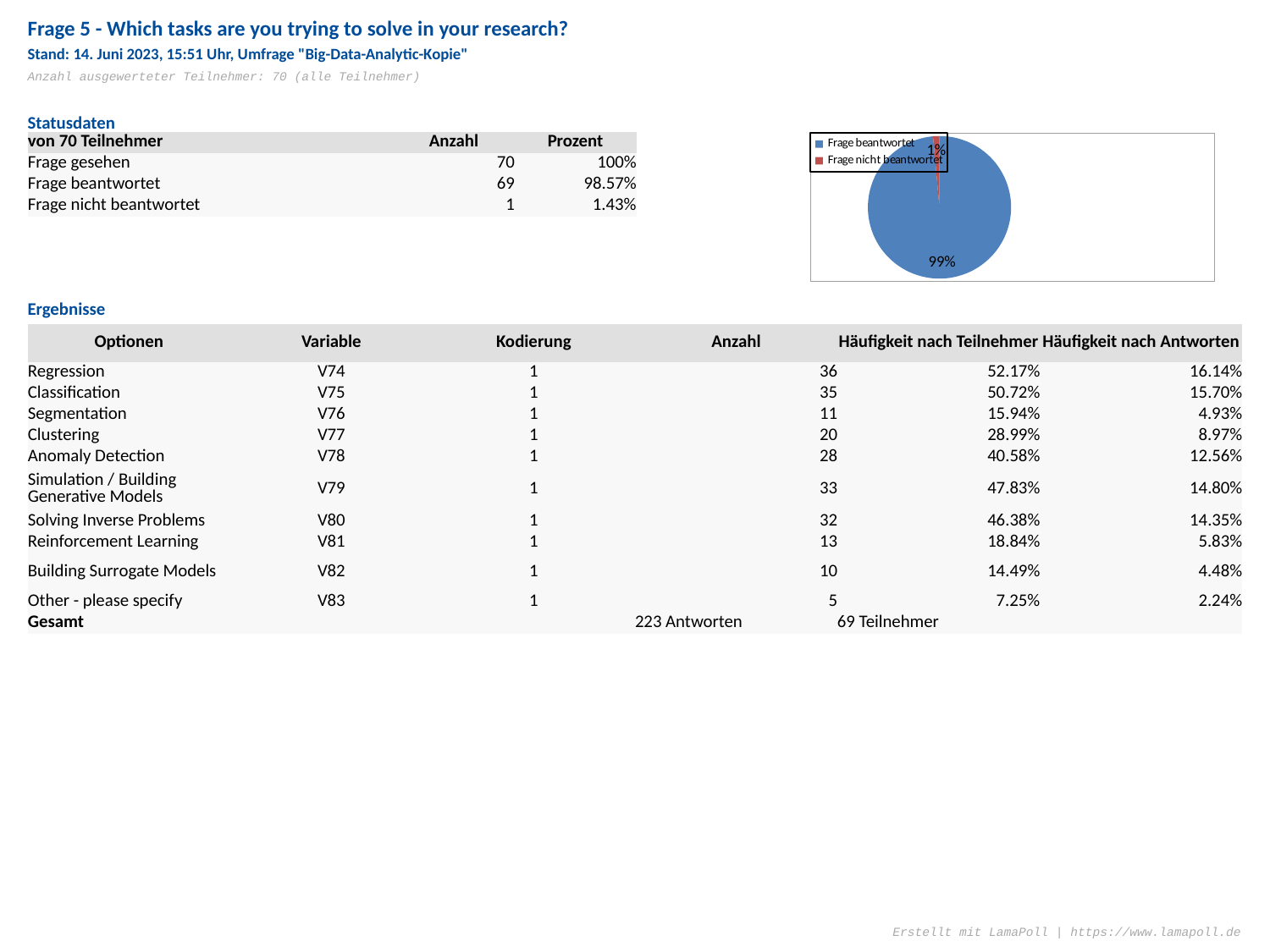

Frage 5 - Which tasks are you trying to solve in your research?
Stand: 14. Juni 2023, 15:51 Uhr, Umfrage "Big-Data-Analytic-Kopie"
Anzahl ausgewerteter Teilnehmer: 70 (alle Teilnehmer)
Statusdaten
| von 70 Teilnehmer |  |  | Anzahl | Prozent |
| --- | --- | --- | --- | --- |
| Frage gesehen |  |  | 70 | 100% |
| Frage beantwortet |  |  | 69 | 98.57% |
| Frage nicht beantwortet |  |  | 1 | 1.43% |

### Chart

| Category |  |
|---|---|
| Frage beantwortet | 69.0 |
| Frage nicht beantwortet | 1.0 |
Ergebnisse
| Optionen | Variable | Kodierung | Anzahl | Häufigkeit nach Teilnehmer | Häufigkeit nach Antworten |
| --- | --- | --- | --- | --- | --- |
| Regression | V74 | 1 | 36 | 52.17% | 16.14% |
| Classification | V75 | 1 | 35 | 50.72% | 15.70% |
| Segmentation | V76 | 1 | 11 | 15.94% | 4.93% |
| Clustering | V77 | 1 | 20 | 28.99% | 8.97% |
| Anomaly Detection | V78 | 1 | 28 | 40.58% | 12.56% |
| Simulation / Building Generative Models | V79 | 1 | 33 | 47.83% | 14.80% |
| Solving Inverse Problems | V80 | 1 | 32 | 46.38% | 14.35% |
| Reinforcement Learning | V81 | 1 | 13 | 18.84% | 5.83% |
| Building Surrogate Models | V82 | 1 | 10 | 14.49% | 4.48% |
| Other - please specify | V83 | 1 | 5 | 7.25% | 2.24% |
| Gesamt |  |  | 223 Antworten | 69 Teilnehmer |  |
Erstellt mit LamaPoll | https://www.lamapoll.de